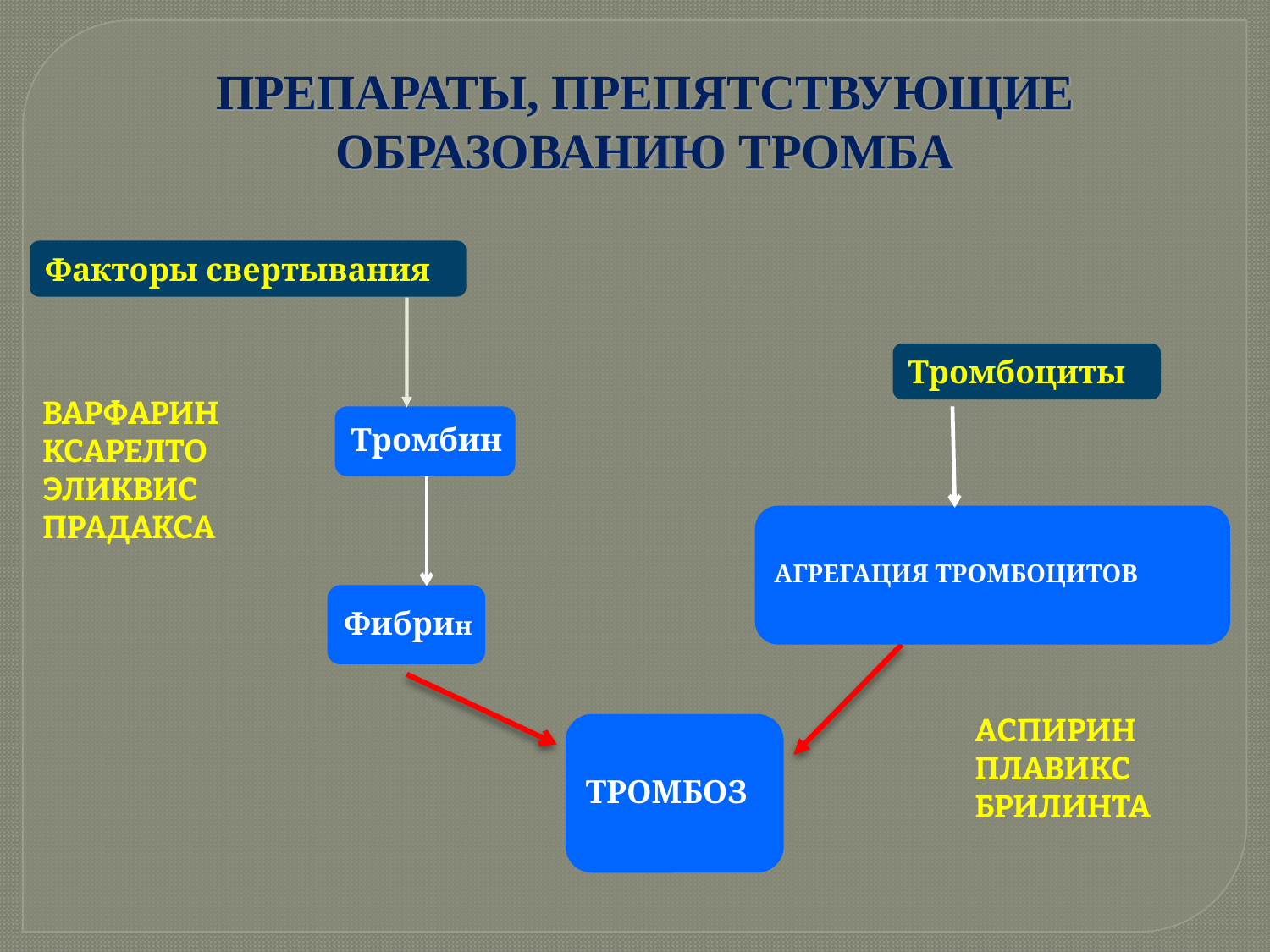

ПРЕПАРАТЫ, ПРЕПЯТСТВУЮЩИЕ ОБРАЗОВАНИЮ ТРОМБА
Факторы свертывания

Тромбоциты
ВАРФАРИН
КСАРЕЛТО
ЭЛИКВИС
ПРАДАКСА

Тромбин
АГРЕГАЦИЯ ТРОМБОЦИТОВ
Фибрин

АСПИРИН
ПЛАВИКС
БРИЛИНТА
ТРОМБОЗ